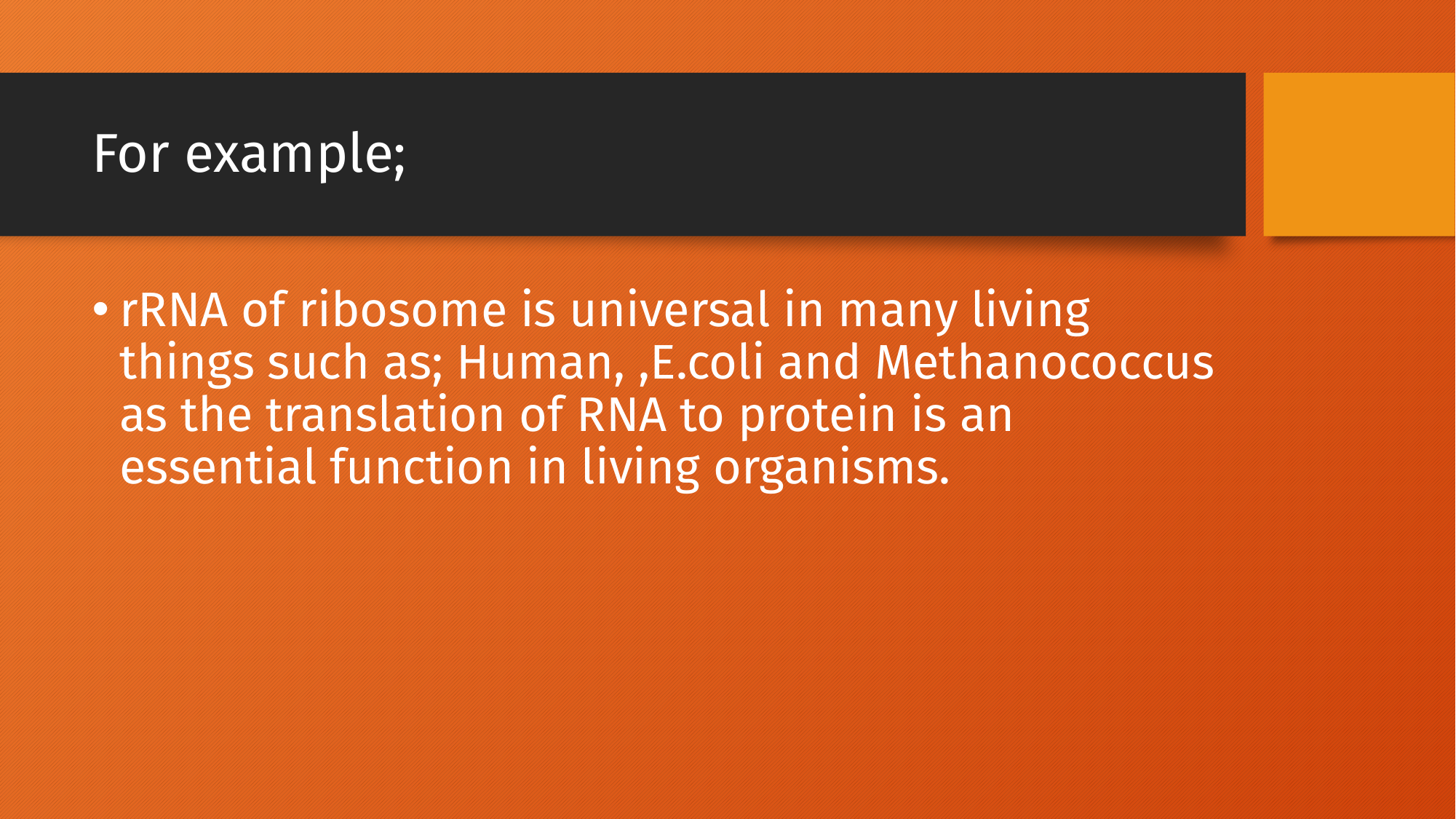

# For example;
rRNA of ribosome is universal in many living things such as; Human, ,E.coli and Methanococcus as the translation of RNA to protein is an essential function in living organisms.